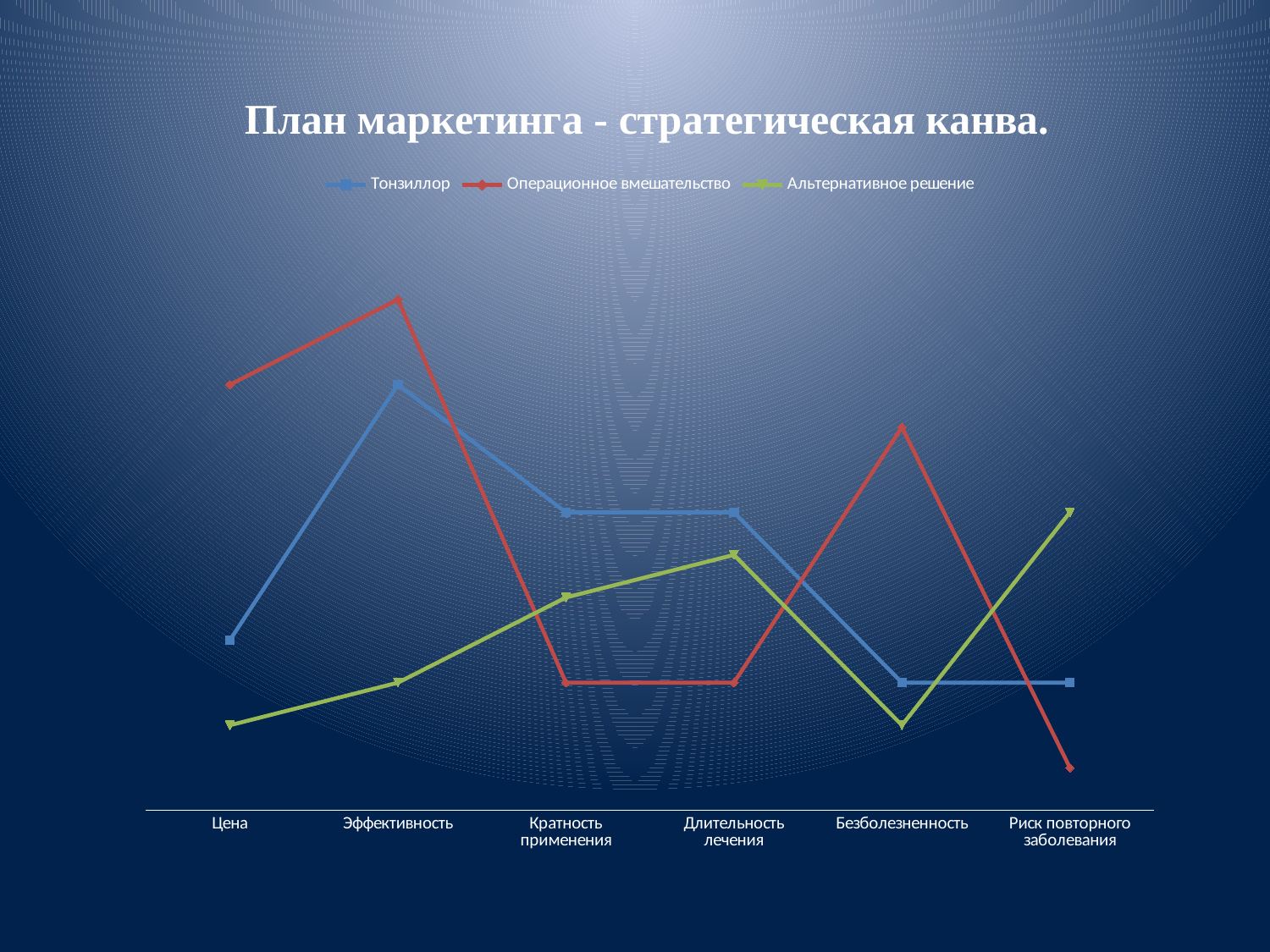

### Chart: План маркетинга - стратегическая канва.

| Category | Тонзиллор | Операционное вмешательство | Альтернативное решение |
|---|---|---|---|
| Цена | 4.0 | 10.0 | 2.0 |
| Эффективность | 10.0 | 12.0 | 3.0 |
| Кратность применения | 7.0 | 3.0 | 5.0 |
| Длительность лечения | 7.0 | 3.0 | 6.0 |
| Безболезненность | 3.0 | 9.0 | 2.0 |
| Риск повторного заболевания | 3.0 | 1.0 | 7.0 |